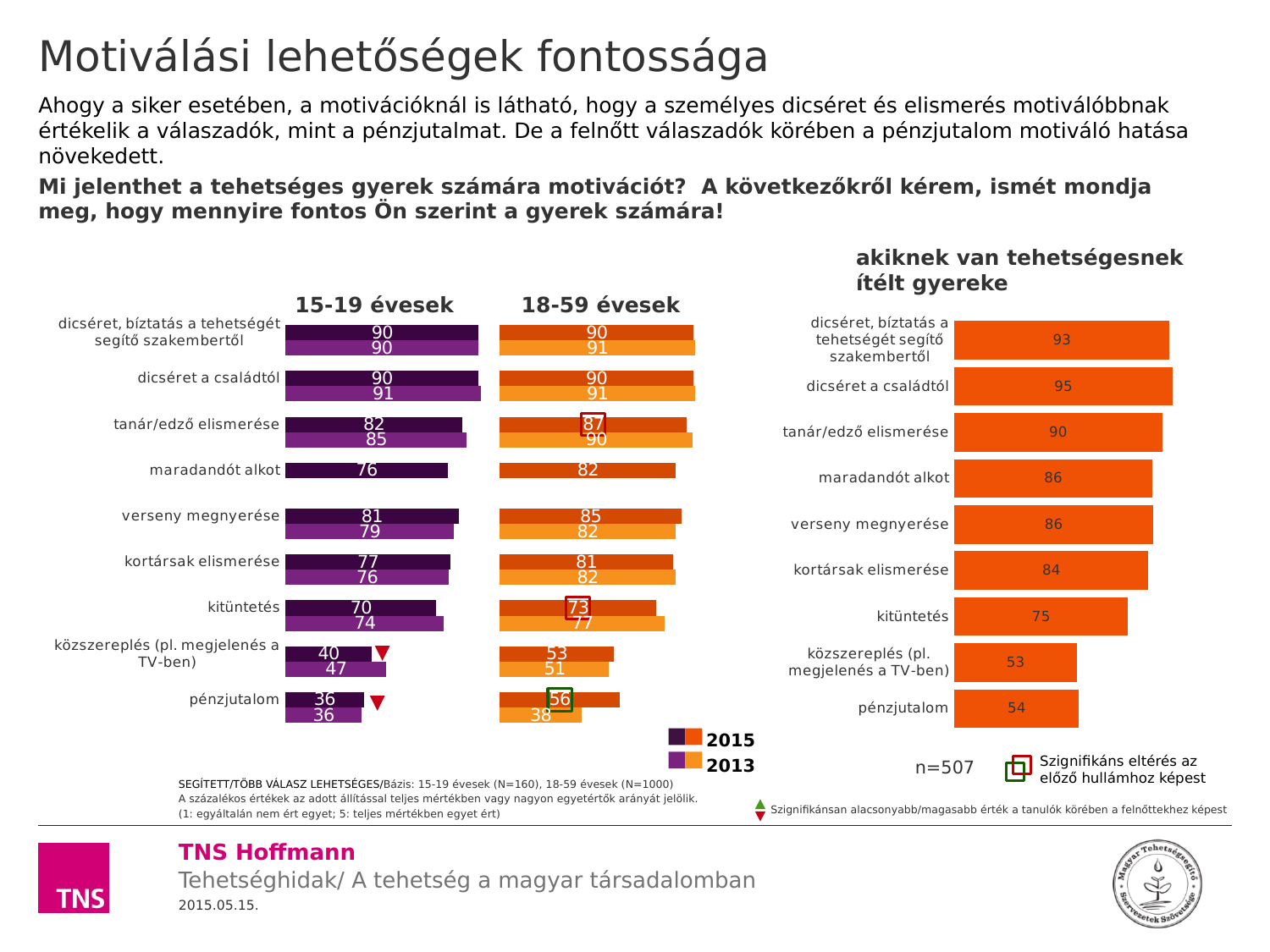

# Motiválási lehetőségek fontossága
Ahogy a siker esetében, a motivációknál is látható, hogy a személyes dicséret és elismerés motiválóbbnak értékelik a válaszadók, mint a pénzjutalmat. De a felnőtt válaszadók körében a pénzjutalom motiváló hatása növekedett.
Mi jelenthet a tehetséges gyerek számára motivációt?  A következőkről kérem, ismét mondja meg, hogy mennyire fontos Ön szerint a gyerek számára!

### Chart

| Category | 18-59 éves, tehetségesnek tartott gyereke van |
|---|---|
| dicséret, bíztatás a tehetségét segítő szakembertől | 93.2622136258705 |
| dicséret a családtól | 94.59669721865954 |
| tanár/edző elismerése | 90.05488890949407 |
| maradandót alkot | 85.81141117077368 |
| verseny megnyerése | 86.12220772671708 |
| kortársak elismerése | 84.07064087745549 |
| kitüntetés | 75.14325247958918 |
| közszereplés (pl. megjelenés a TV-ben) | 53.05102915137384 |
| pénzjutalom | 53.954927017871995 |

### Chart

| Category | Teljes minta 15-19 éves fiatal | köz1 köz1 | 6-19 éves, tehetségesnek tartott gyereke van 18-59 évesek |
|---|---|---|---|
| dicséret, bíztatás a tehetségét segítő szakembertől | 90.11546735993136 | 9.88453264006862 | 90.4057306923876 |
|  | 89.8 | 10.200000000000003 | 91.0 |
|  | None | None | None |
| dicséret a családtól | 89.9469622118298 | 10.053037788170204 | 90.22247720070537 |
|  | 91.1 | 8.900000000000006 | 91.0 |
|  | None | None | None |
| tanár/edző elismerése | 82.45020596576467 | 17.54979403423535 | 87.18470707475517 |
|  | 84.6 | 15.400000000000006 | 90.0 |
|  | None | None | None |
| maradandót alkot | 75.76735718501716 | 24.232642814982867 | 82.11193190524921 |
|  | None | 100.0 | None |
|  | None | None | None |
| verseny megnyerése | 80.77271434099158 | 19.22728565900839 | 84.78548823027435 |
|  | 78.6 | 21.400000000000006 | 82.0 |
|  | None | None | None |
| kortársak elismerése | 76.91052846951425 | 23.089471530485785 | 80.72364095135833 |
|  | 76.3 | 23.700000000000003 | 82.0 |
|  | None | None | None |
| kitüntetés | 70.399565237274 | 29.60043476272599 | 73.03262226605415 |
|  | 73.9 | 26.099999999999987 | 77.0 |
|  | None | None | None |
| közszereplés (pl. megjelenés a TV-ben) | 40.12453194000593 | 59.87546805999409 | 53.173315469928056 |
|  | 47.1 | 52.9 | 51.0 |
|  | None | None | None |
| pénzjutalom | 36.46369999102292 | 63.53630000897709 | 55.83858272143512 |
akiknek van tehetségesnek ítélt gyereke
15-19 évesek
18-59 évesek

2015
2013

Szignifikáns eltérés az előző hullámhoz képest

n=507

SEGÍTETT/TÖBB VÁLASZ LEHETSÉGES/Bázis: 15-19 évesek (N=160), 18-59 évesek (N=1000)
A százalékos értékek az adott állítással teljes mértékben vagy nagyon egyetértők arányát jelölik.
(1: egyáltalán nem ért egyet; 5: teljes mértékben egyet ért)

Szignifikánsan alacsonyabb/magasabb érték a tanulók körében a felnőttekhez képest